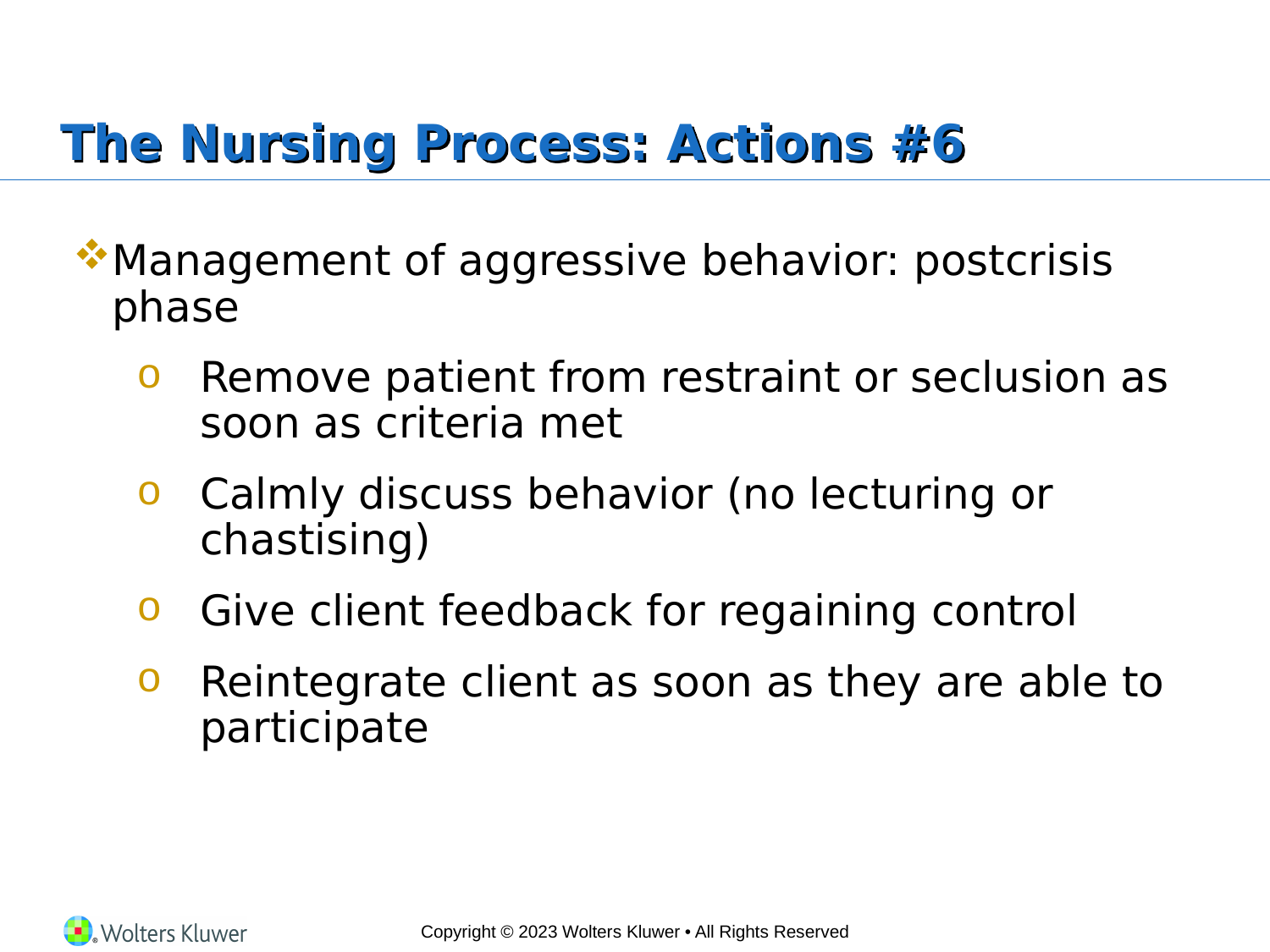

# The Nursing Process: Actions #6
Management of aggressive behavior: postcrisis phase
Remove patient from restraint or seclusion as soon as criteria met
Calmly discuss behavior (no lecturing or chastising)
Give client feedback for regaining control
Reintegrate client as soon as they are able to participate